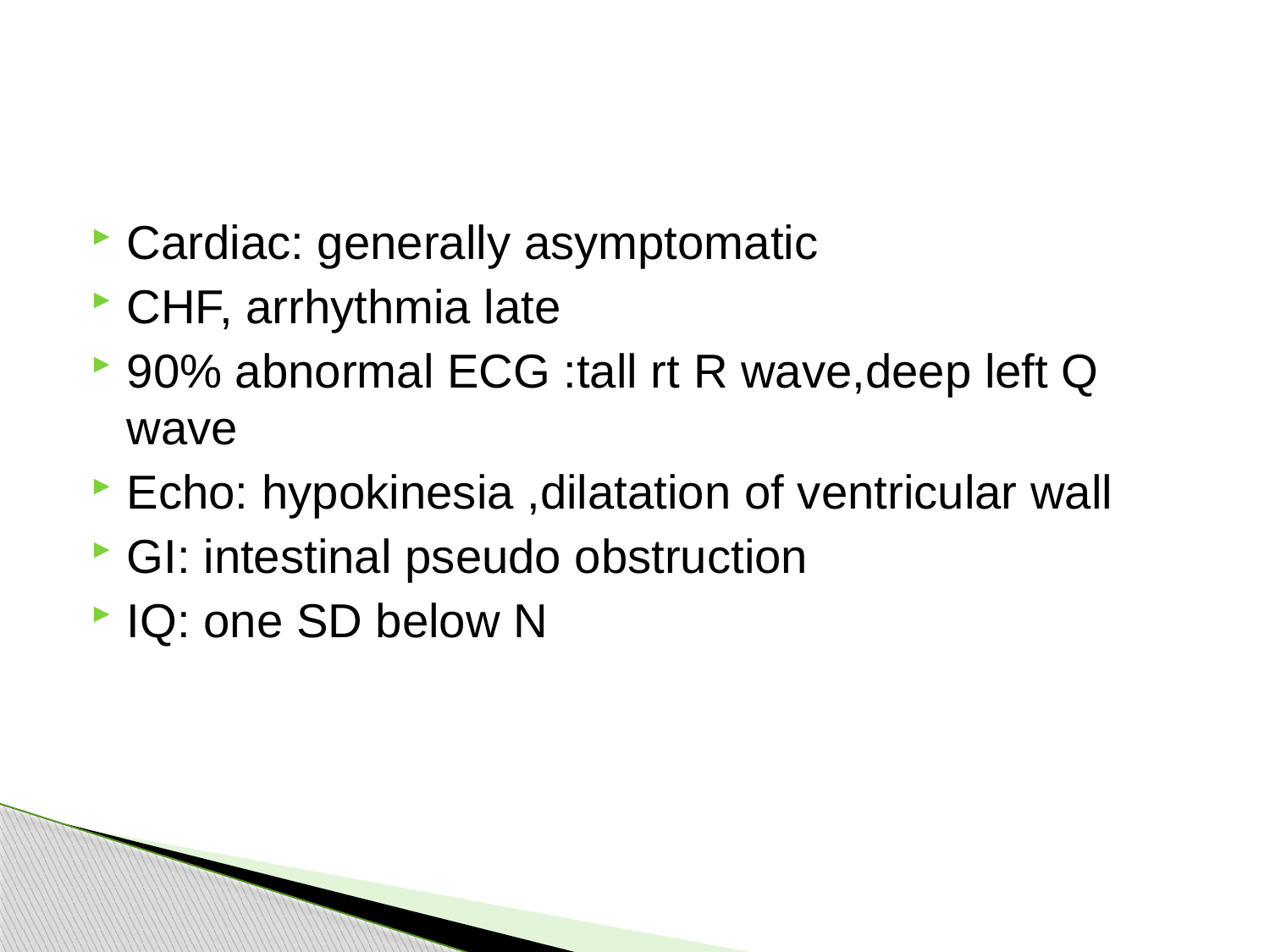

#
Cardiac: generally asymptomatic
CHF, arrhythmia late
90% abnormal ECG :tall rt R wave,deep left Q wave
Echo: hypokinesia ,dilatation of ventricular wall
GI: intestinal pseudo obstruction
IQ: one SD below N